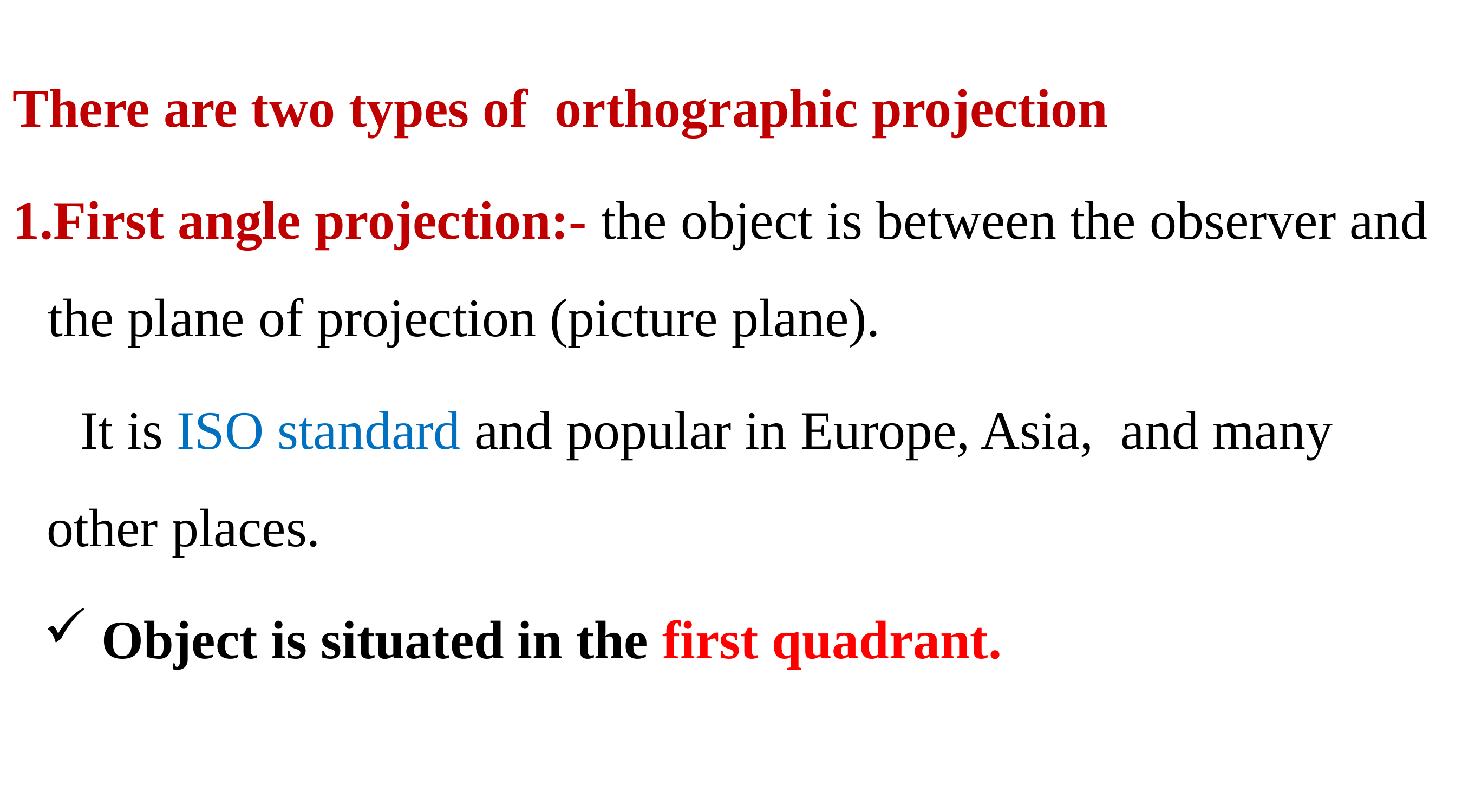

There are two types of  orthographic projection
First angle projection:- the object is between the observer and the plane of projection (picture plane).
     It is ISO standard and popular in Europe, Asia,  and many other places.
 Object is situated in the first quadrant.